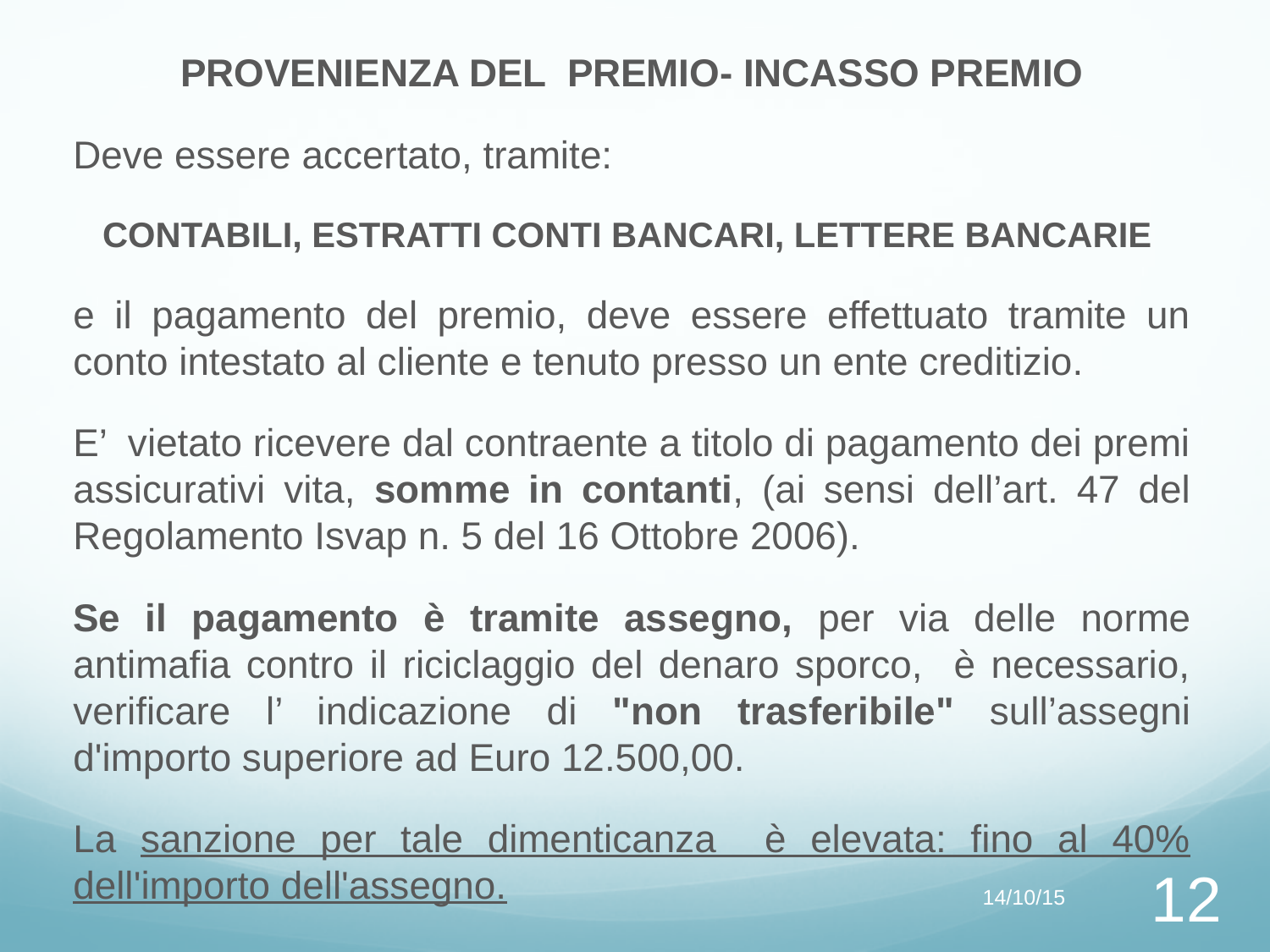

PROVENIENZA DEL  PREMIO- INCASSO PREMIO
Deve essere accertato, tramite:
CONTABILI, ESTRATTI CONTI BANCARI, LETTERE BANCARIE
e il pagamento del premio, deve essere effettuato tramite un conto intestato al cliente e tenuto presso un ente creditizio.
E’  vietato ricevere dal contraente a titolo di pagamento dei premi assicurativi vita, somme in contanti, (ai sensi dell’art. 47 del Regolamento Isvap n. 5 del 16 Ottobre 2006).
Se il pagamento è tramite assegno, per via delle norme antimafia contro il riciclaggio del denaro sporco,  è necessario, verificare l’ indicazione di "non trasferibile" sull’assegni d'importo superiore ad Euro 12.500,00.
La sanzione per tale dimenticanza  è elevata: fino al 40% dell'importo dell'assegno.

14/10/15
12